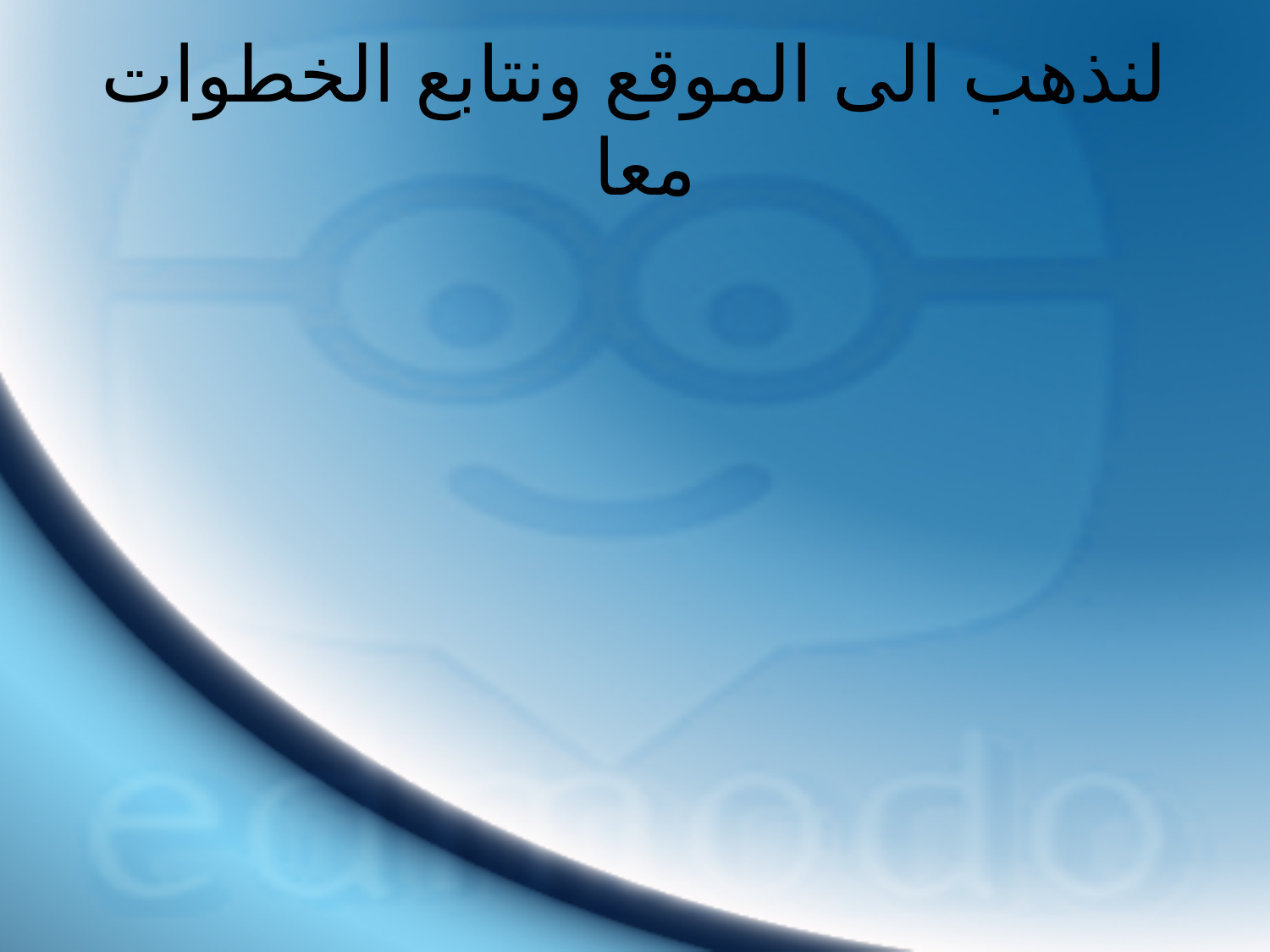

# لنذهب الى الموقع ونتابع الخطوات معا